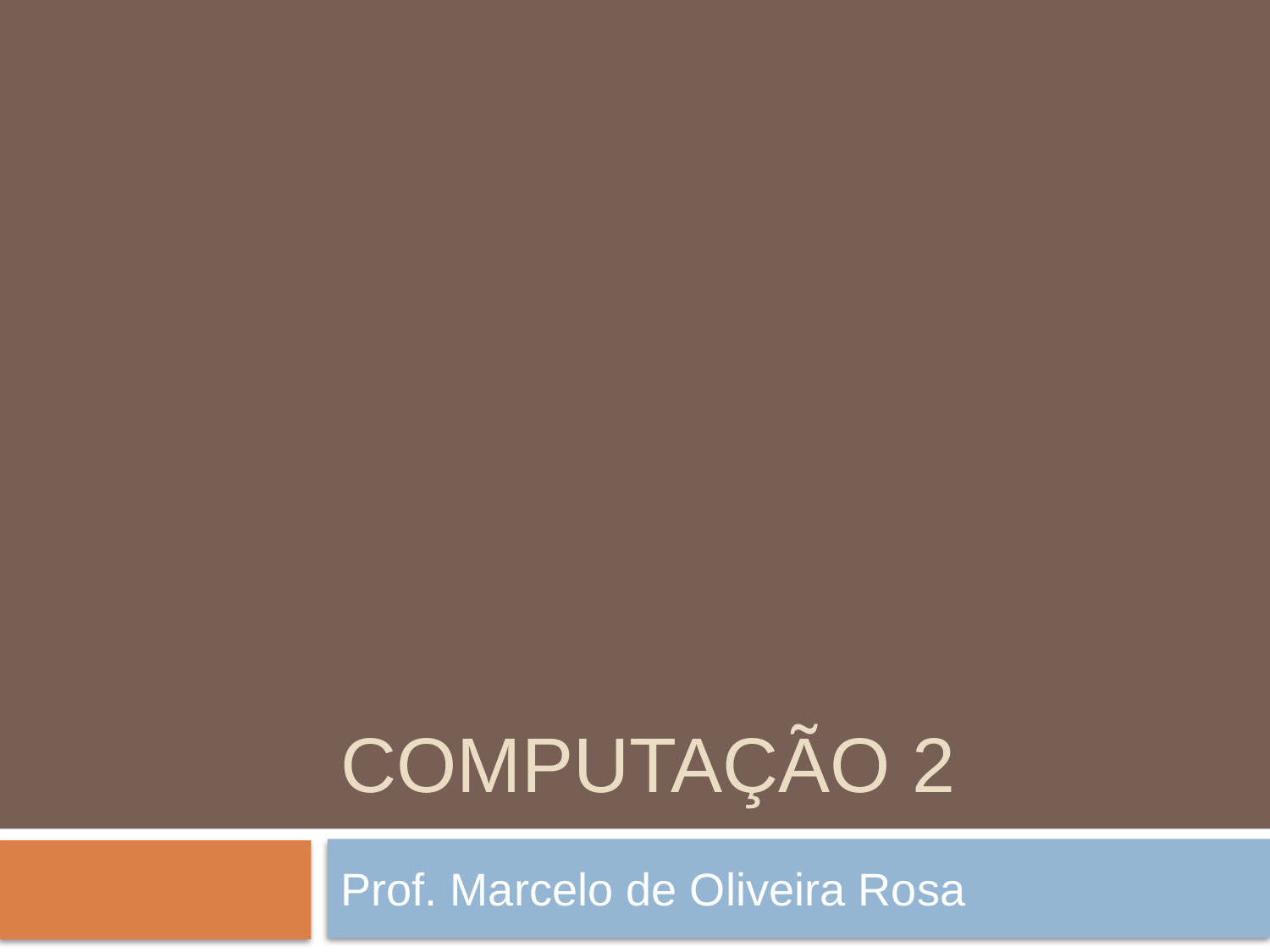

# Computação 2
Prof. Marcelo de Oliveira Rosa